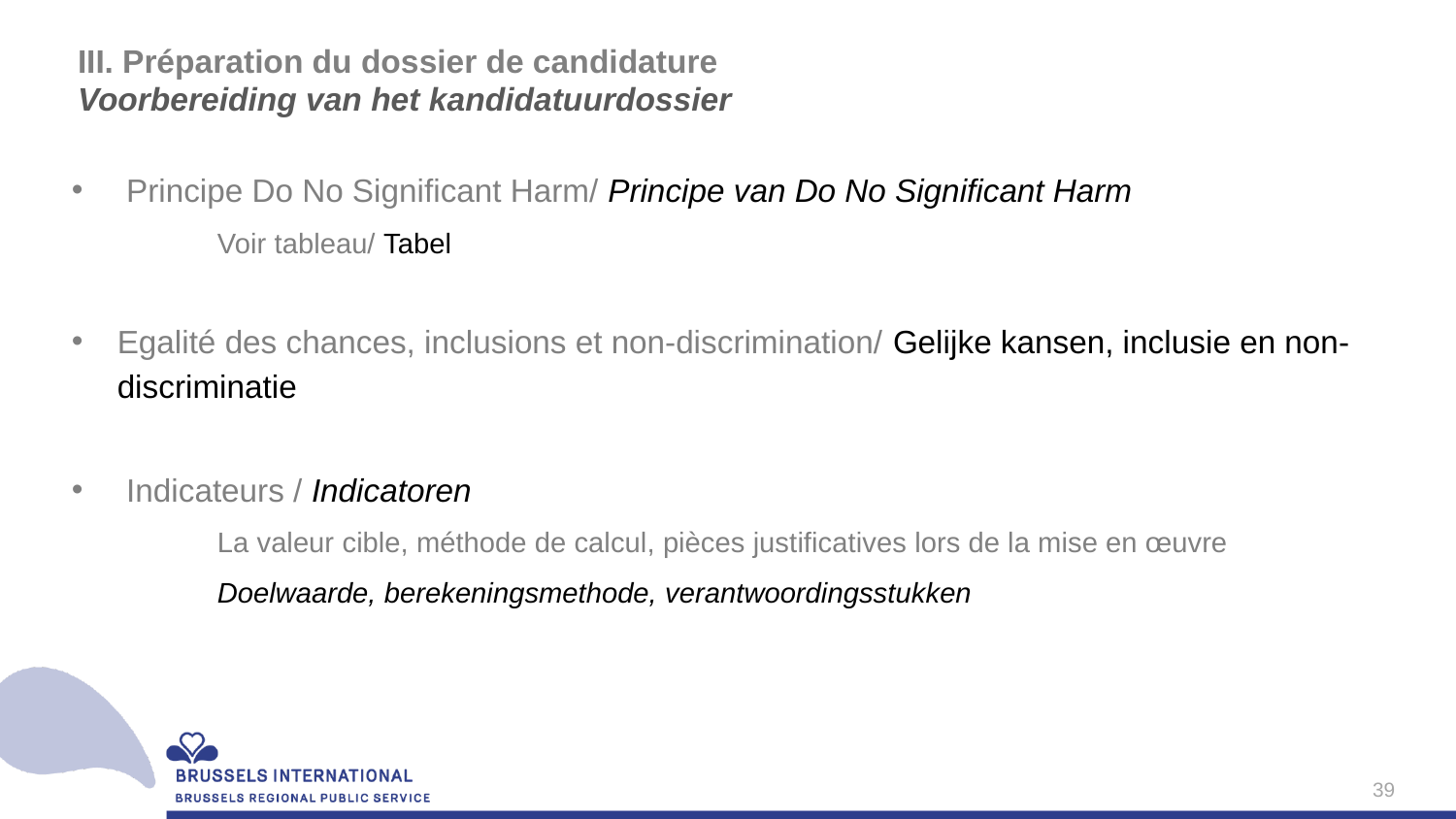

# III. Préparation du dossier de candidature Voorbereiding van het kandidatuurdossier
Principe Do No Significant Harm/ Principe van Do No Significant Harm
	Voir tableau/ Tabel

Egalité des chances, inclusions et non-discrimination/ Gelijke kansen, inclusie en non-discriminatie

Indicateurs / Indicatoren
	La valeur cible, méthode de calcul, pièces justificatives lors de la mise en œuvre
	Doelwaarde, berekeningsmethode, verantwoordingsstukken